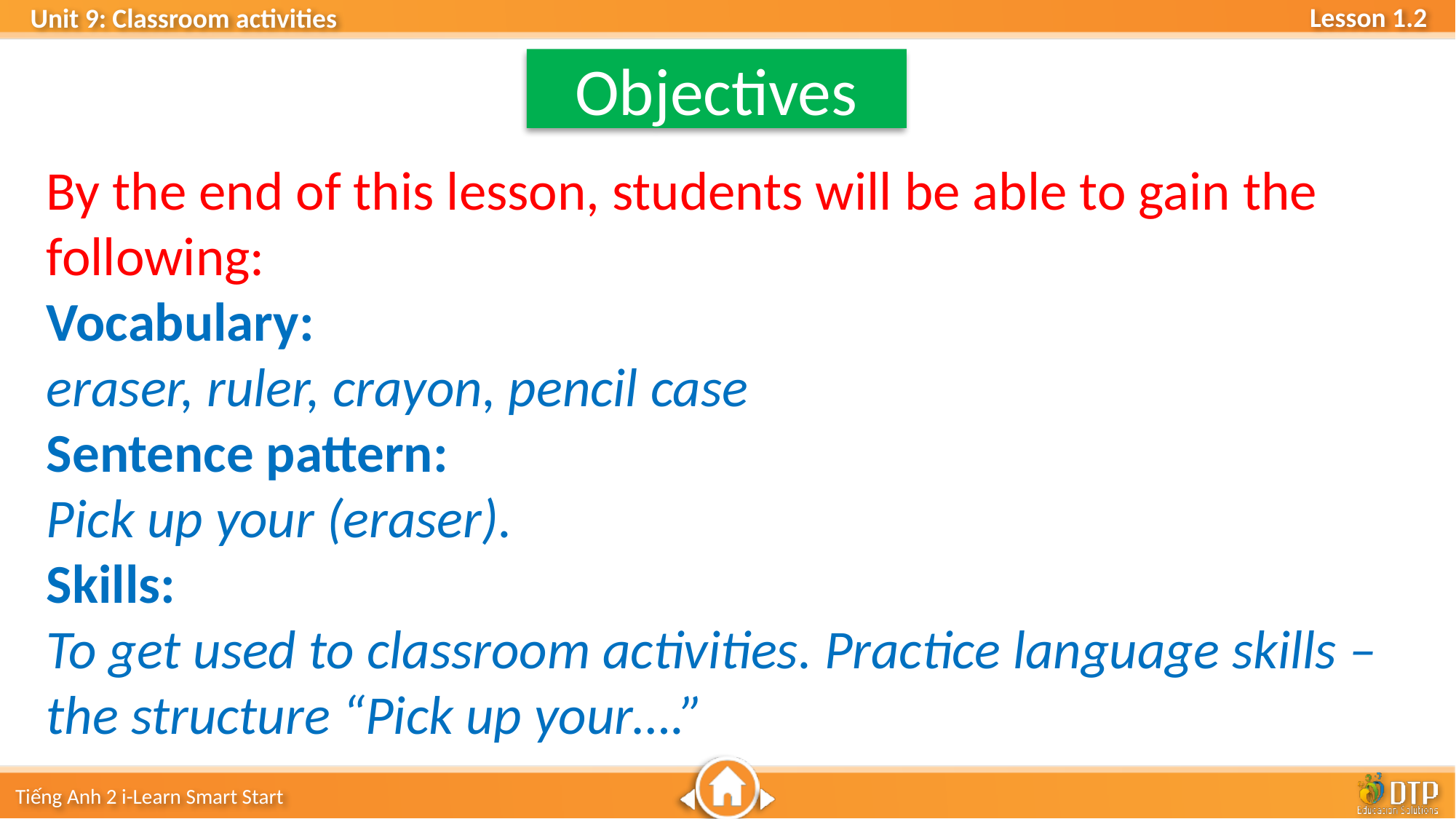

Objectives
By the end of this lesson, students will be able to gain the following:
Vocabulary:
eraser, ruler, crayon, pencil case
Sentence pattern:
Pick up your (eraser).
Skills:
To get used to classroom activities. Practice language skills – the structure “Pick up your….”